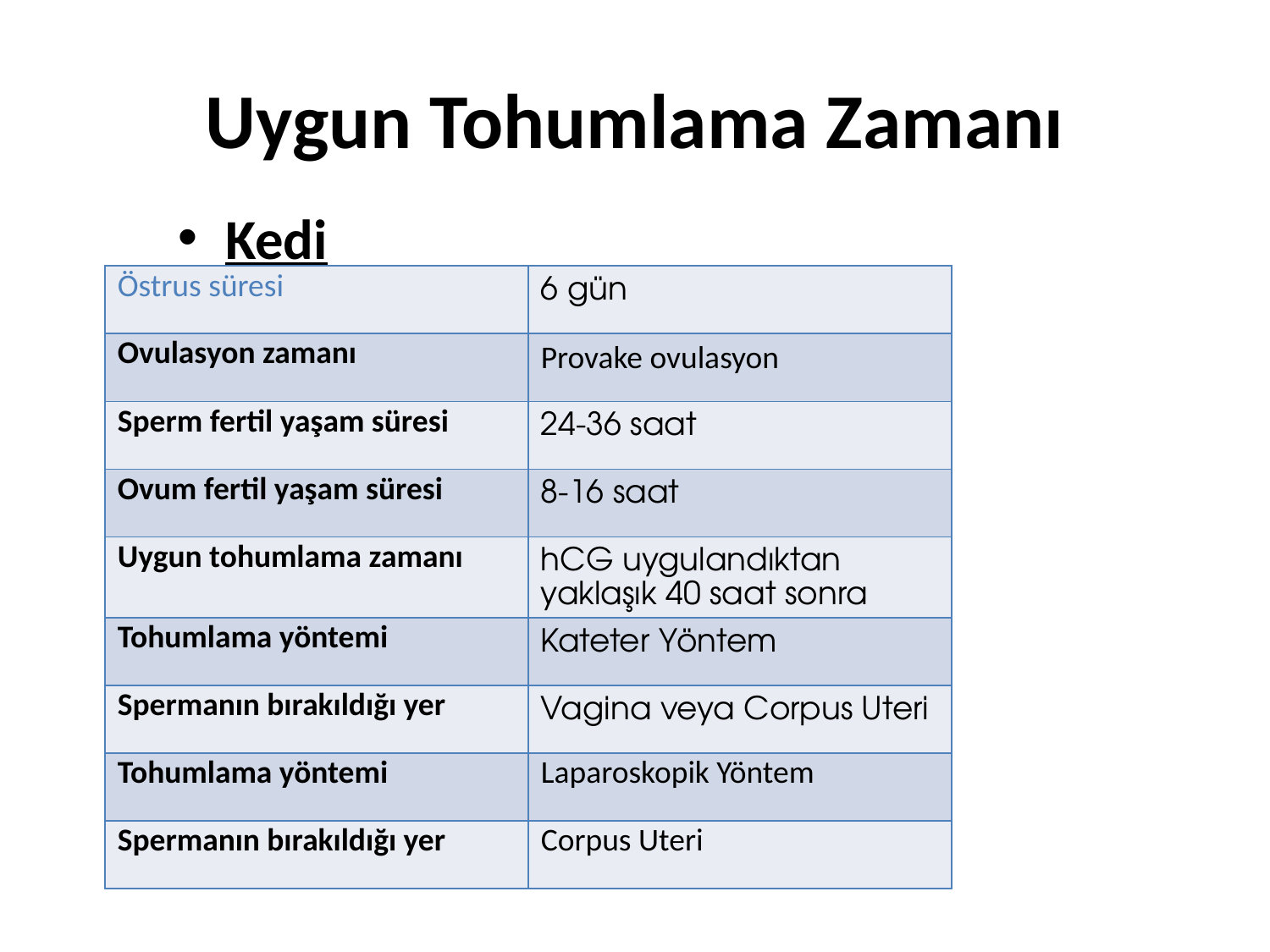

# Uygun Tohumlama Zamanı
Kedi

| Östrus süresi | 6 gün |
| --- | --- |
| Ovulasyon zamanı | Provake ovulasyon |
| Sperm fertil yaşam süresi | 24-36 saat |
| Ovum fertil yaşam süresi | 8-16 saat |
| Uygun tohumlama zamanı | hCG uygulandıktan yaklaşık 40 saat sonra |
| Tohumlama yöntemi | Kateter Yöntem |
| Spermanın bırakıldığı yer | Vagina veya Corpus Uteri |
| Tohumlama yöntemi | Laparoskopik Yöntem |
| Spermanın bırakıldığı yer | Corpus Uteri |